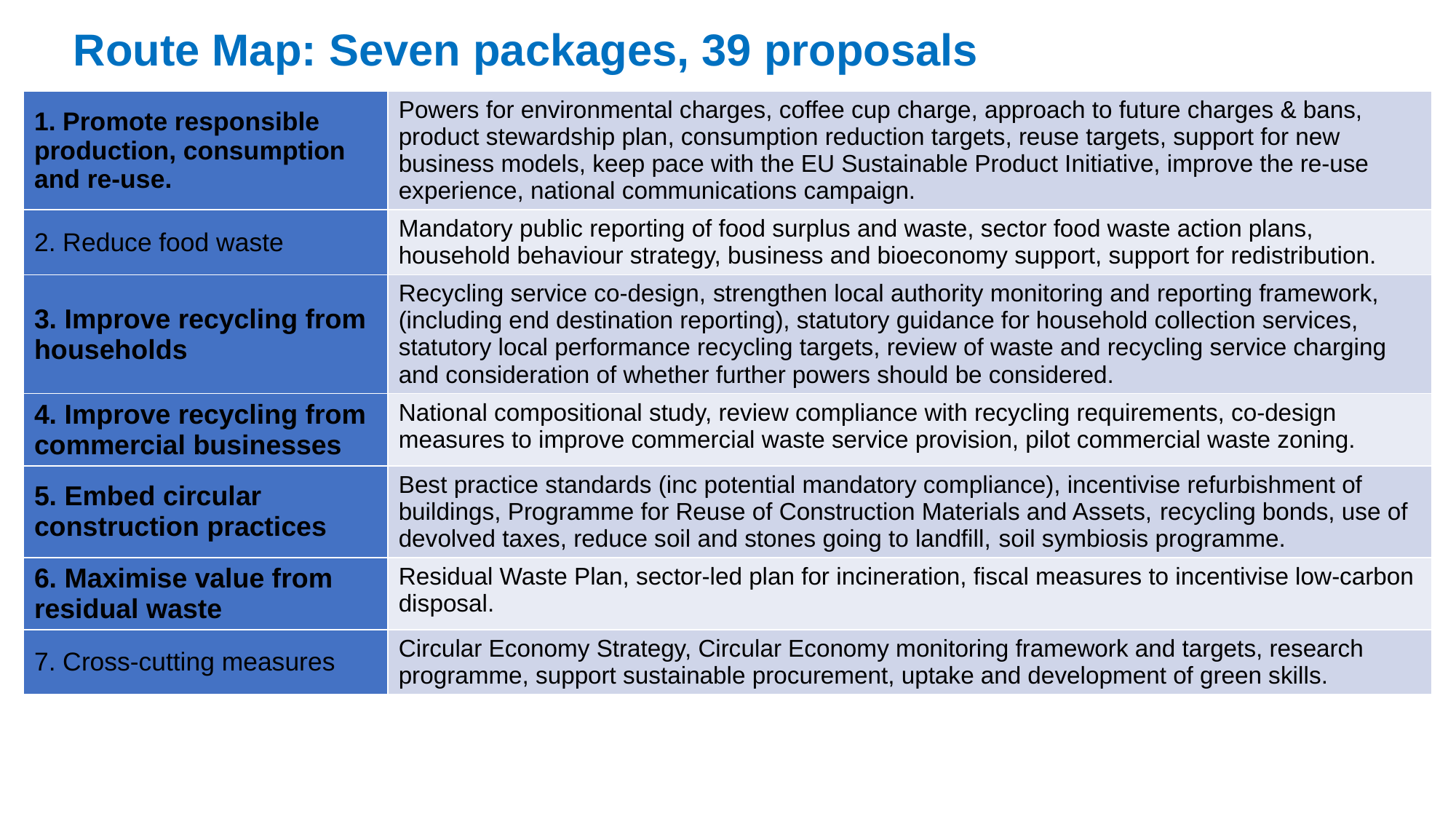

Route Map: Seven packages, 39 proposals

| 1. Promote responsible production, consumption and re-use. | Powers for environmental charges, coffee cup charge, approach to future charges & bans, product stewardship plan, consumption reduction targets, reuse targets, support for new business models, keep pace with the EU Sustainable Product Initiative, improve the re-use experience, national communications campaign. |
| --- | --- |
| 2. Reduce food waste | Mandatory public reporting of food surplus and waste, sector food waste action plans, household behaviour strategy, business and bioeconomy support, support for redistribution. |
| 3. Improve recycling from households | Recycling service co-design, strengthen local authority monitoring and reporting framework, (including end destination reporting), statutory guidance for household collection services, statutory local performance recycling targets, review of waste and recycling service charging and consideration of whether further powers should be considered. |
| 4. Improve recycling from commercial businesses | National compositional study, review compliance with recycling requirements, co-design measures to improve commercial waste service provision, pilot commercial waste zoning. |
| 5. Embed circular construction practices | Best practice standards (inc potential mandatory compliance), incentivise refurbishment of buildings, Programme for Reuse of Construction Materials and Assets, recycling bonds, use of devolved taxes, reduce soil and stones going to landfill, soil symbiosis programme. |
| 6. Maximise value from residual waste | Residual Waste Plan, sector-led plan for incineration, fiscal measures to incentivise low-carbon disposal. |
| 7. Cross-cutting measures | Circular Economy Strategy, Circular Economy monitoring framework and targets, research programme, support sustainable procurement, uptake and development of green skills. |